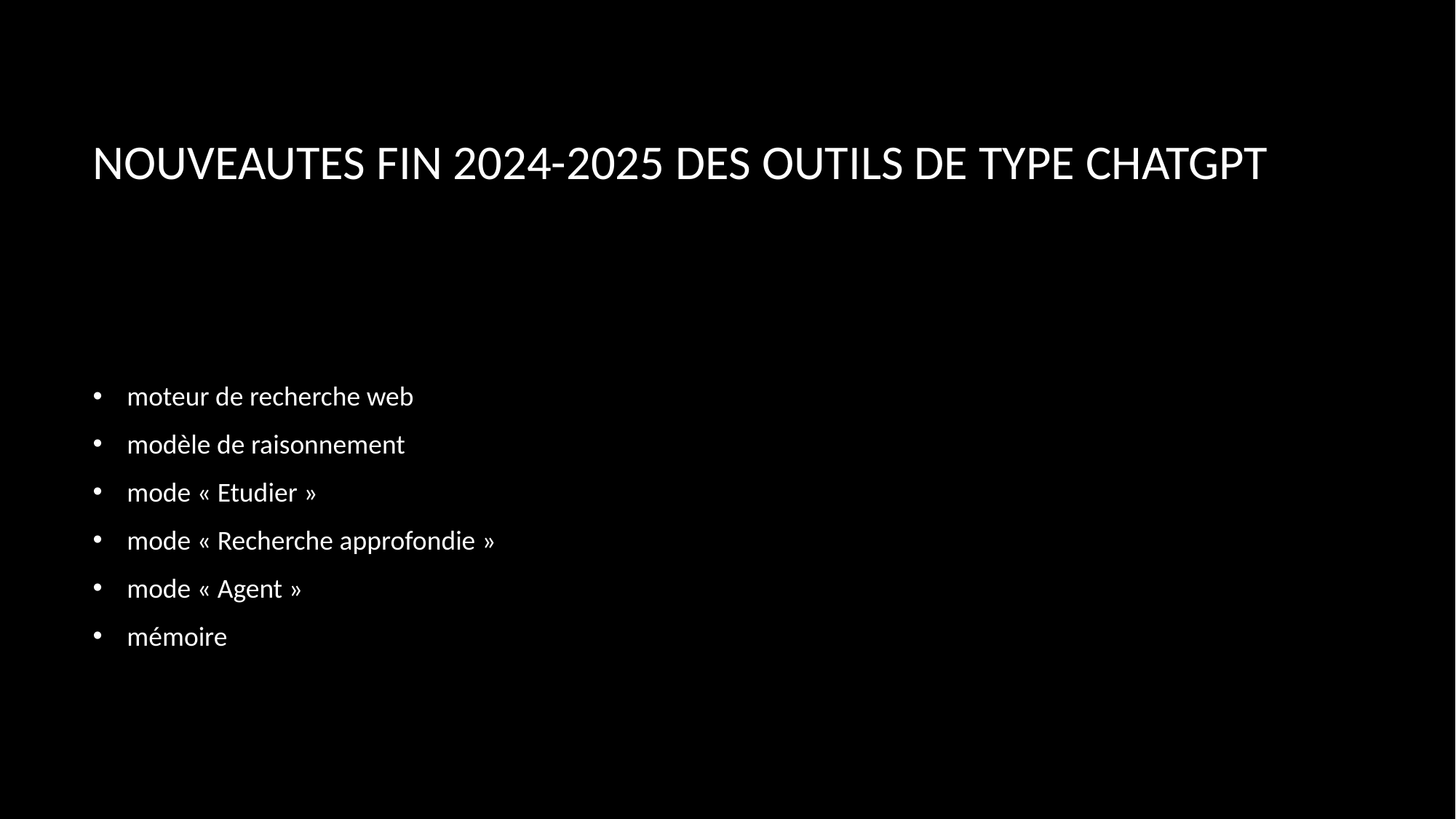

# NOUVEAUTES fin 2024-2025 des outils de type CHatGPT
moteur de recherche web
modèle de raisonnement
mode « Etudier »
mode « Recherche approfondie »
mode « Agent »
mémoire